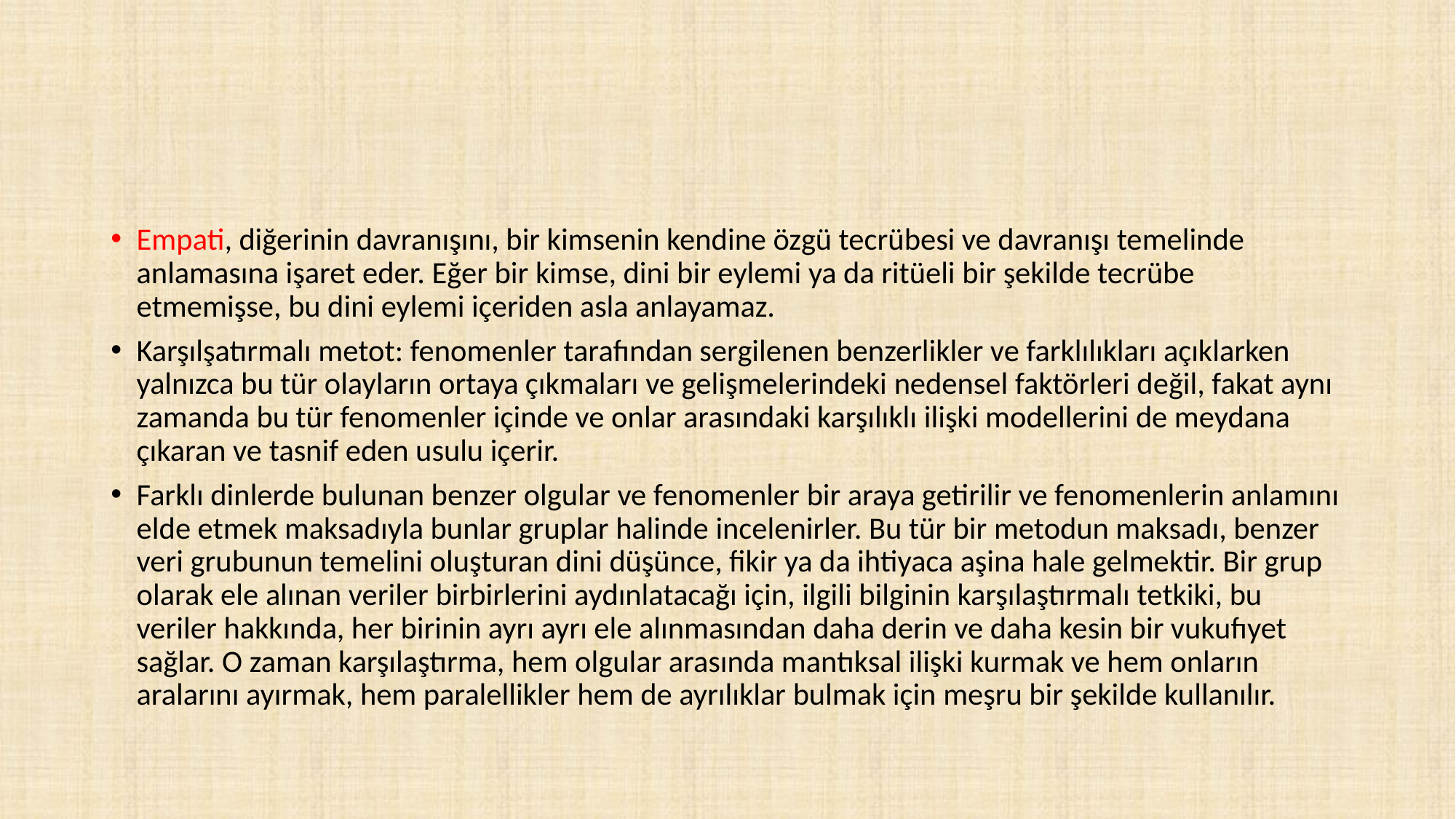

#
Empati, diğerinin davranışını, bir kimsenin kendine özgü tecrübesi ve davranışı temelinde anlamasına işaret eder. Eğer bir kimse, dini bir eylemi ya da ritüeli bir şekilde tecrübe etmemişse, bu dini eylemi içeriden asla anlayamaz.
Karşılşatırmalı metot: fenomenler tarafından sergilenen benzerlikler ve farklılıkları açıklarken yalnızca bu tür olayların ortaya çıkmaları ve gelişmelerindeki nedensel faktörleri değil, fakat aynı zamanda bu tür fenomenler içinde ve onlar arasındaki karşılıklı ilişki modellerini de meydana çıkaran ve tasnif eden usulu içerir.
Farklı dinlerde bulunan benzer olgular ve fenomenler bir araya getirilir ve fenomenlerin anlamını elde etmek maksadıyla bunlar gruplar halinde incelenirler. Bu tür bir metodun maksadı, benzer veri grubunun temelini oluşturan dini düşünce, fikir ya da ihtiyaca aşina hale gelmektir. Bir grup olarak ele alınan veriler birbirlerini aydınlatacağı için, ilgili bilginin karşılaştırmalı tetkiki, bu veriler hakkında, her birinin ayrı ayrı ele alınmasından daha derin ve daha kesin bir vukufıyet sağlar. O zaman karşılaştırma, hem olgular arasında mantıksal ilişki kurmak ve hem onların aralarını ayırmak, hem paralellikler hem de ayrılıklar bulmak için meşru bir şekilde kullanılır.